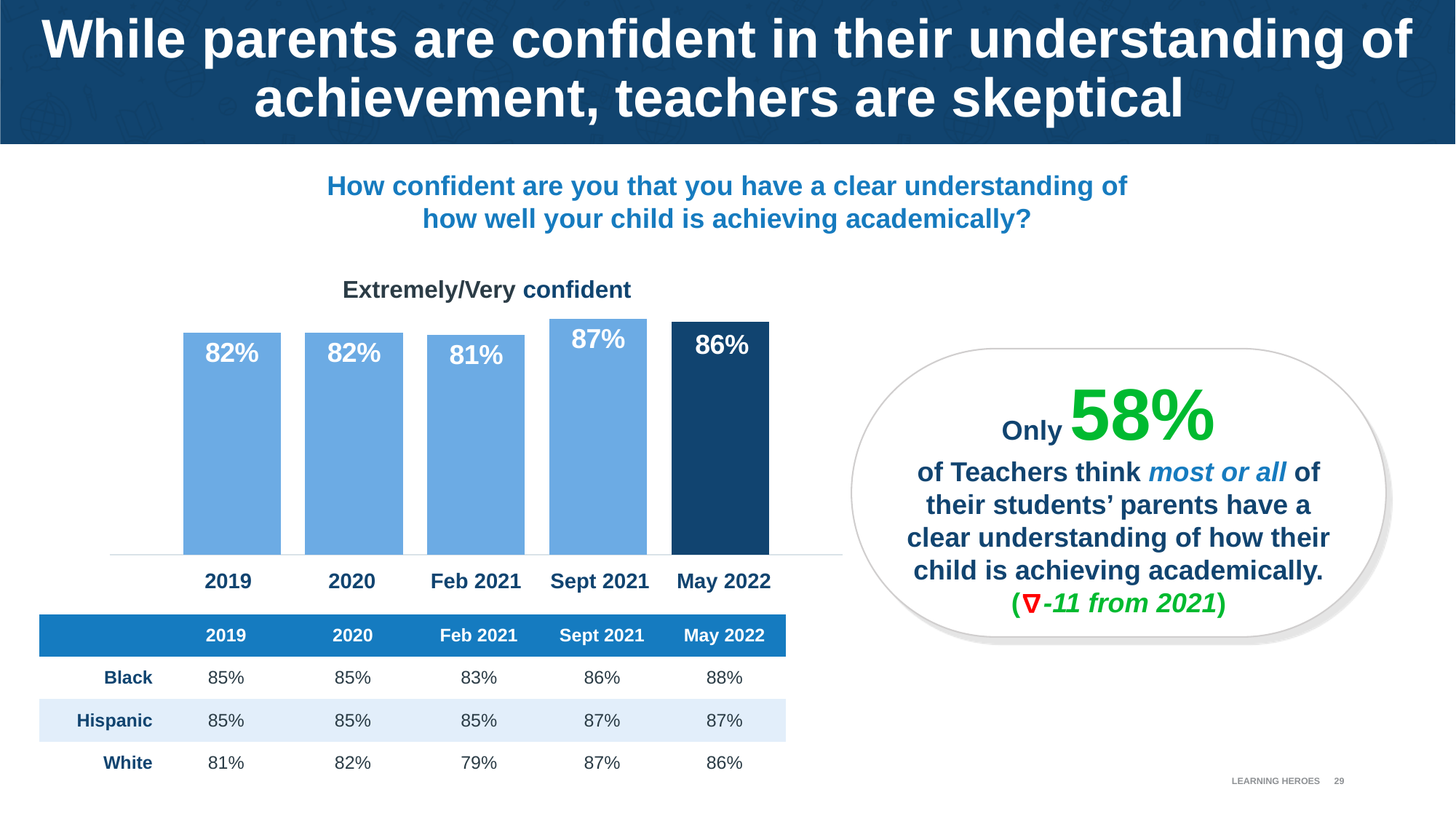

# While parents are confident in their understanding of achievement, teachers are skeptical

### Chart

| Category | 2019 | 2020 | OST | Sep-21 | 22-May |
|---|---|---|---|---|---|
| Extremely/very confident | 0.82 | 0.82 | 0.81 | 0.87 | 0.86 |
How confident are you that you have a clear understanding of how well your child is achieving academically?
Extremely/Very confident
Only 58%
of Teachers think most or all of their students’ parents have a clear understanding of how their child is achieving academically.
(   -11 from 2021)
| 2019 | 2020 | Feb 2021 | Sept 2021 | May 2022 |
| --- | --- | --- | --- | --- |
Δ
|  | 2019 | 2020 | Feb 2021 | Sept 2021 | May 2022 |
| --- | --- | --- | --- | --- | --- |
| Black | 85% | 85% | 83% | 86% | 88% |
| Hispanic | 85% | 85% | 85% | 87% | 87% |
| White | 81% | 82% | 79% | 87% | 86% |
LEARNING HEROES
29